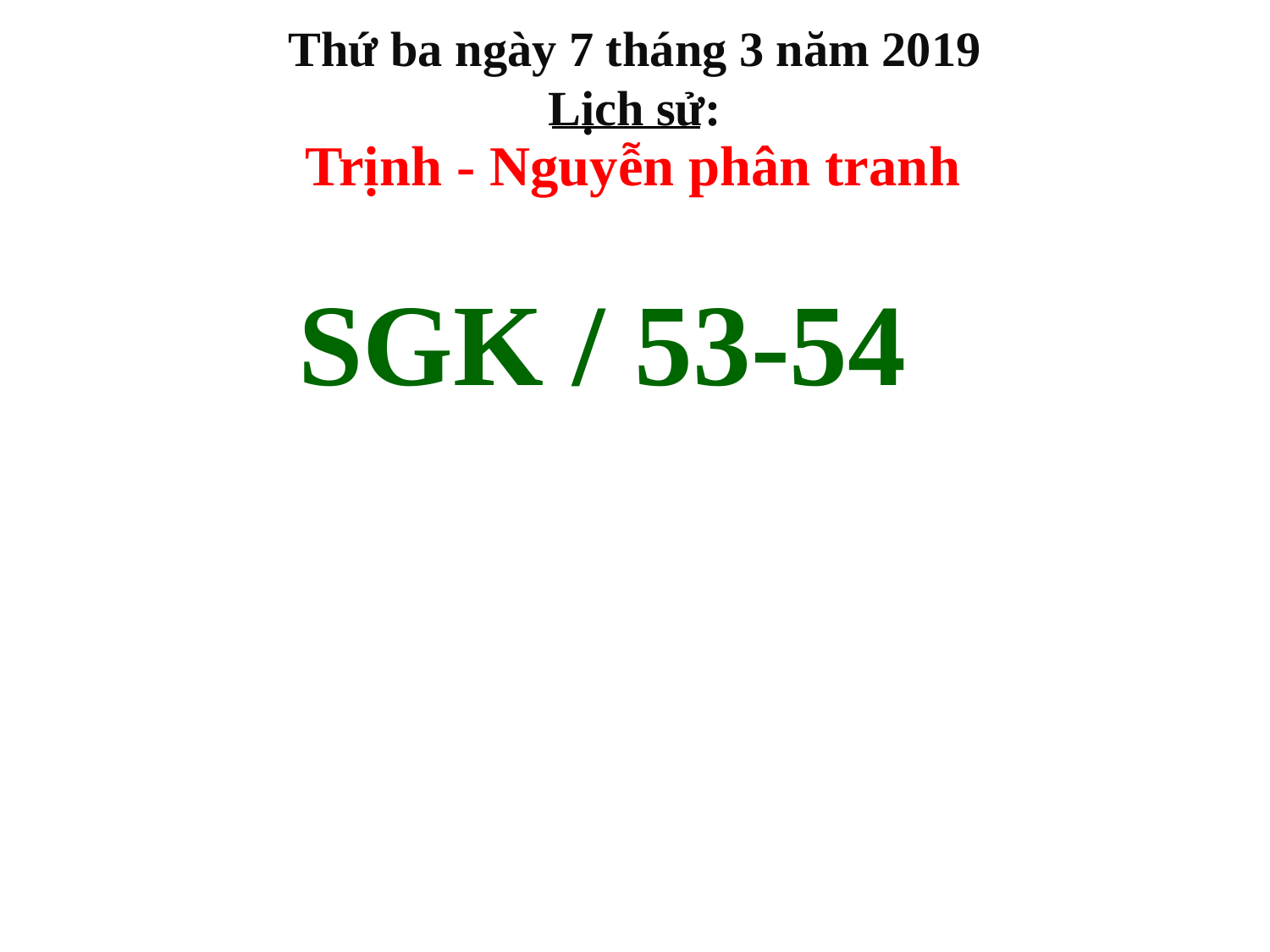

Thứ ba ngày 7 tháng 3 năm 2019
Lịch sử:
Trịnh - Nguyễn phân tranh
SGK / 53-54